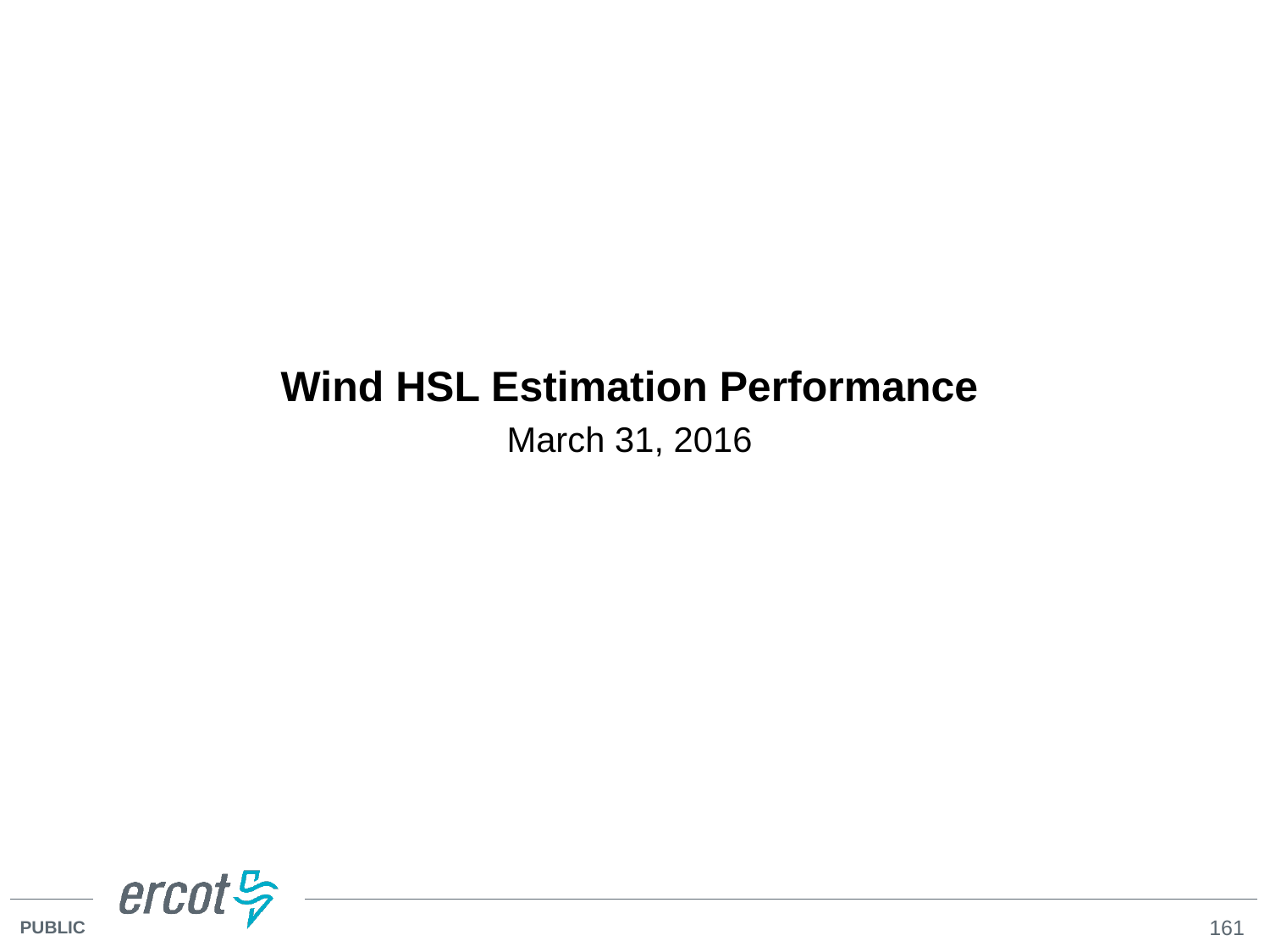

Wind HSL Estimation Performance
March 31, 2016